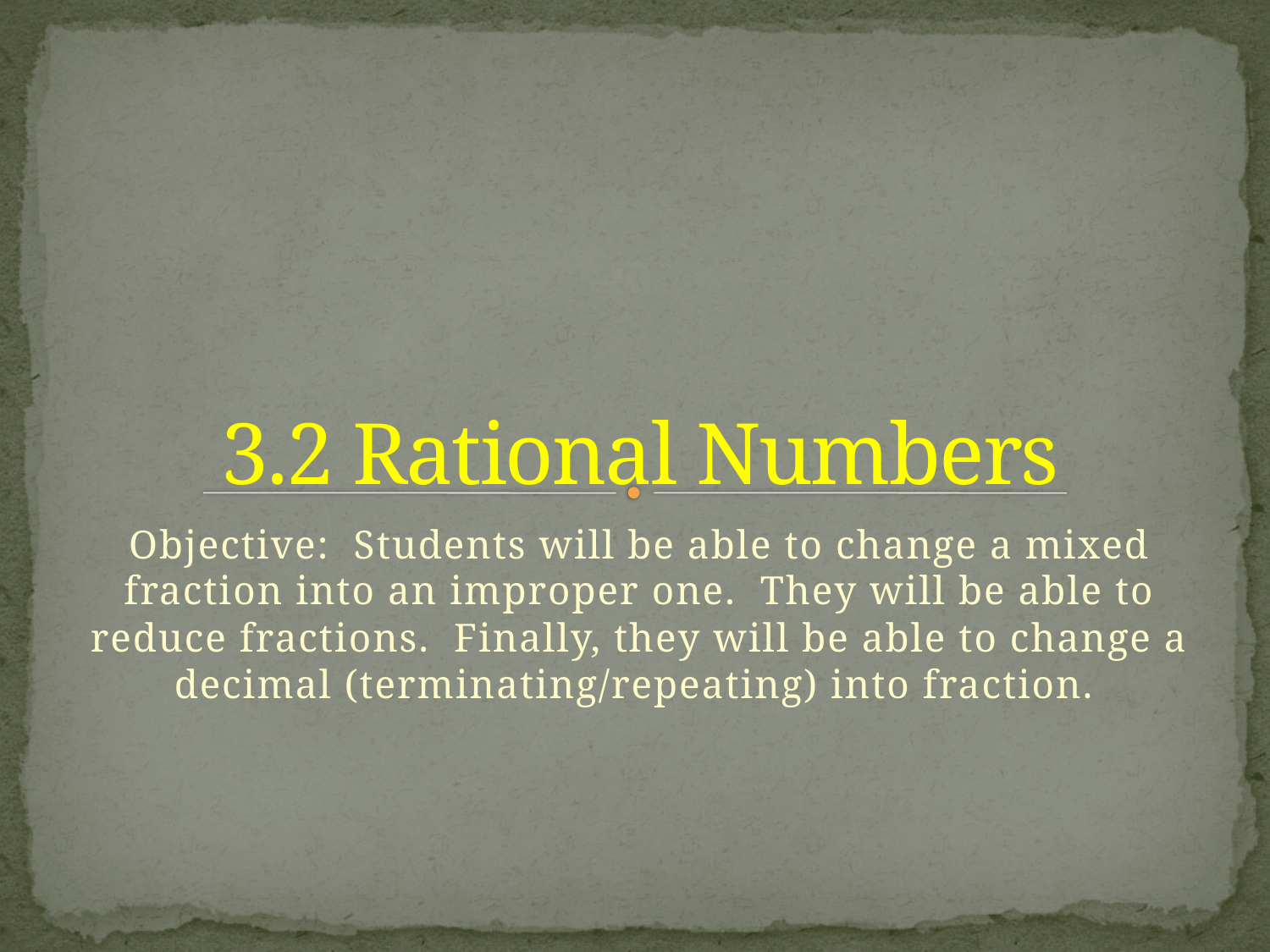

# 3.2 Rational Numbers
Objective:  Students will be able to change a mixed fraction into an improper one.  They will be able to reduce fractions.  Finally, they will be able to change a decimal (terminating/repeating) into fraction.